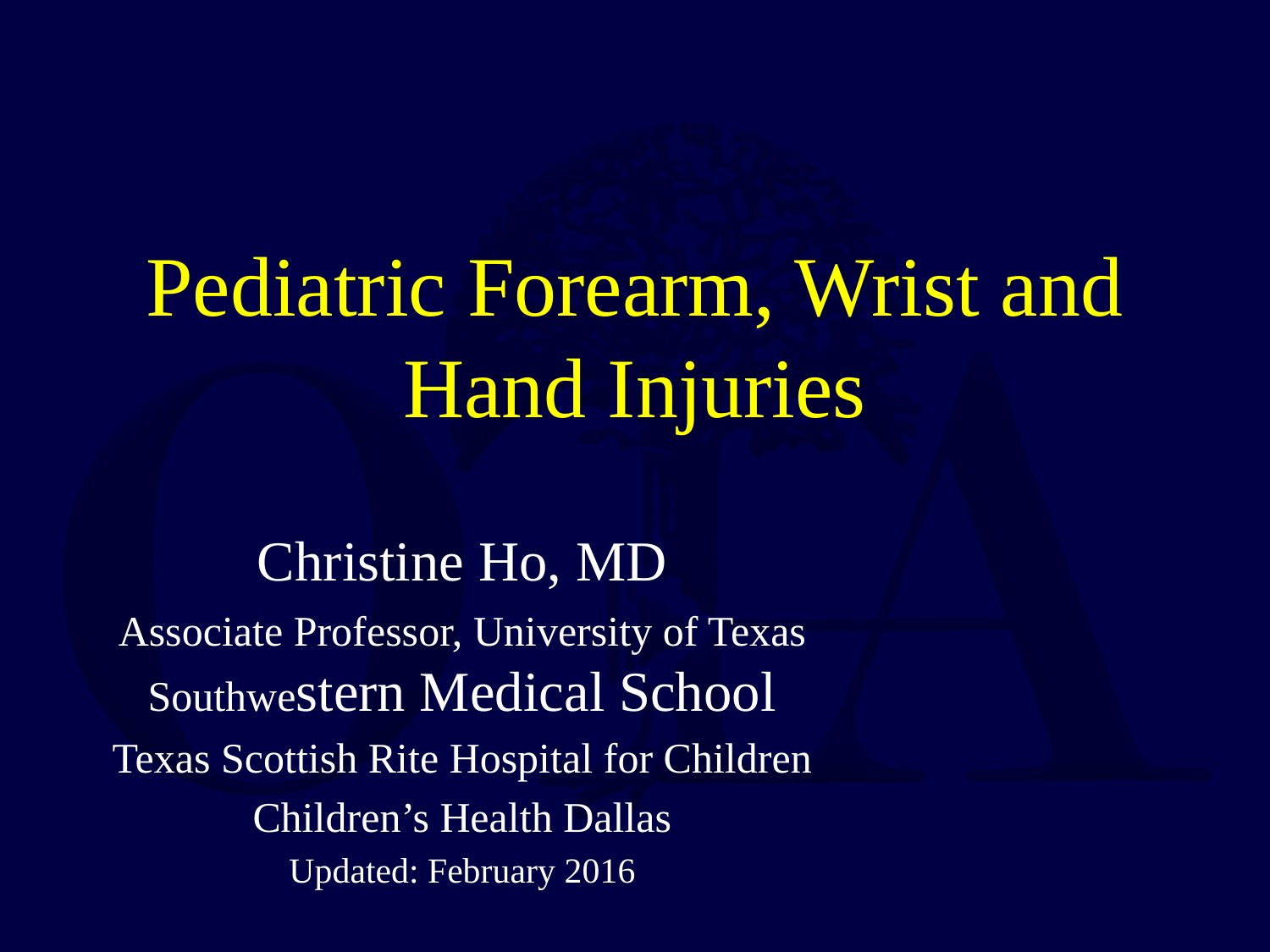

# Pediatric Forearm, Wrist and Hand Injuries
Christine Ho, MD
Associate Professor, University of Texas Southwestern Medical School
Texas Scottish Rite Hospital for Children
Children’s Health Dallas
Updated: February 2016